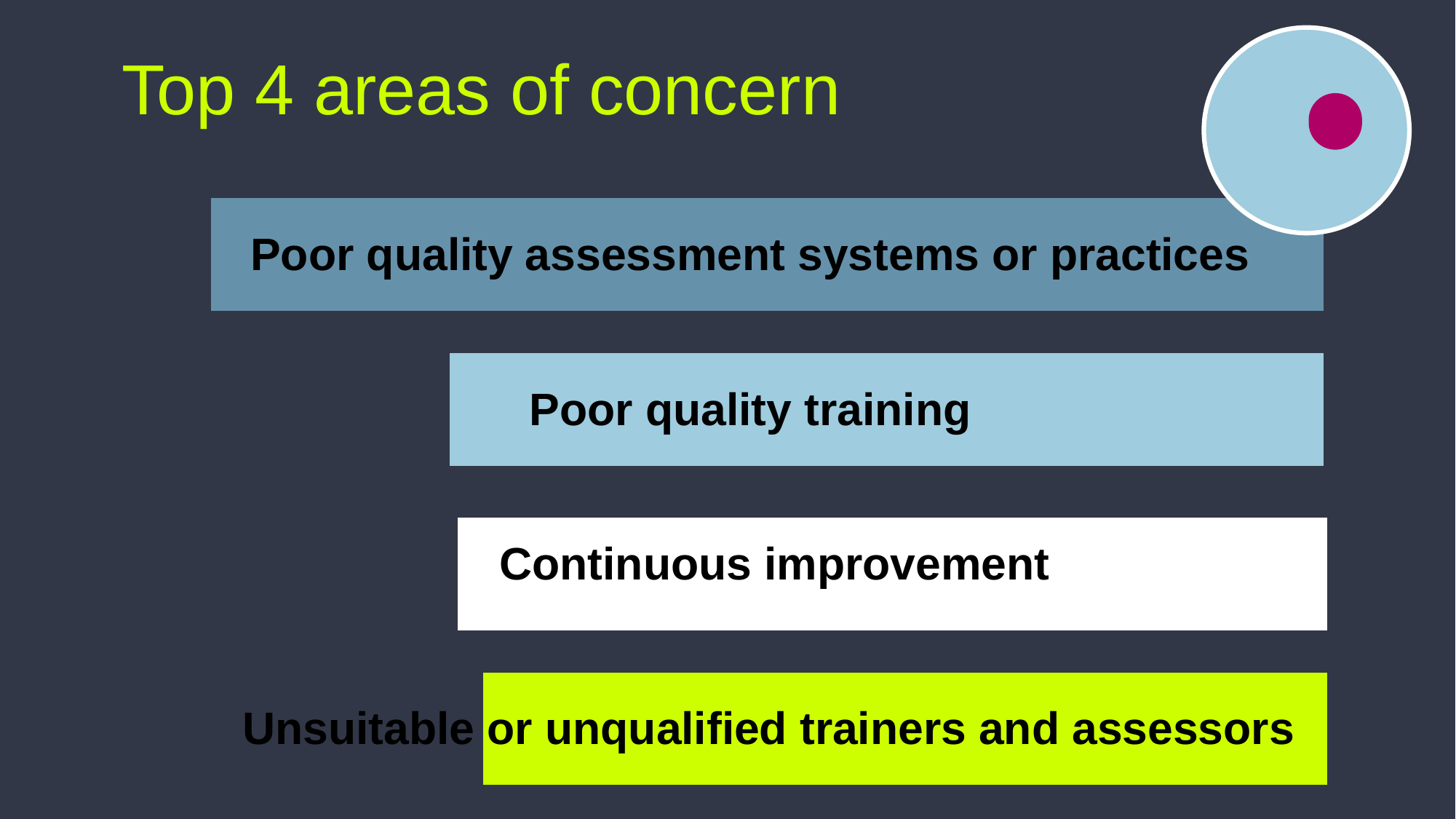

Top 4 areas of concern

Poor quality assessment systems or practices

Poor quality training

Continuous improvement

Unsuitable or unqualified trainers and assessors